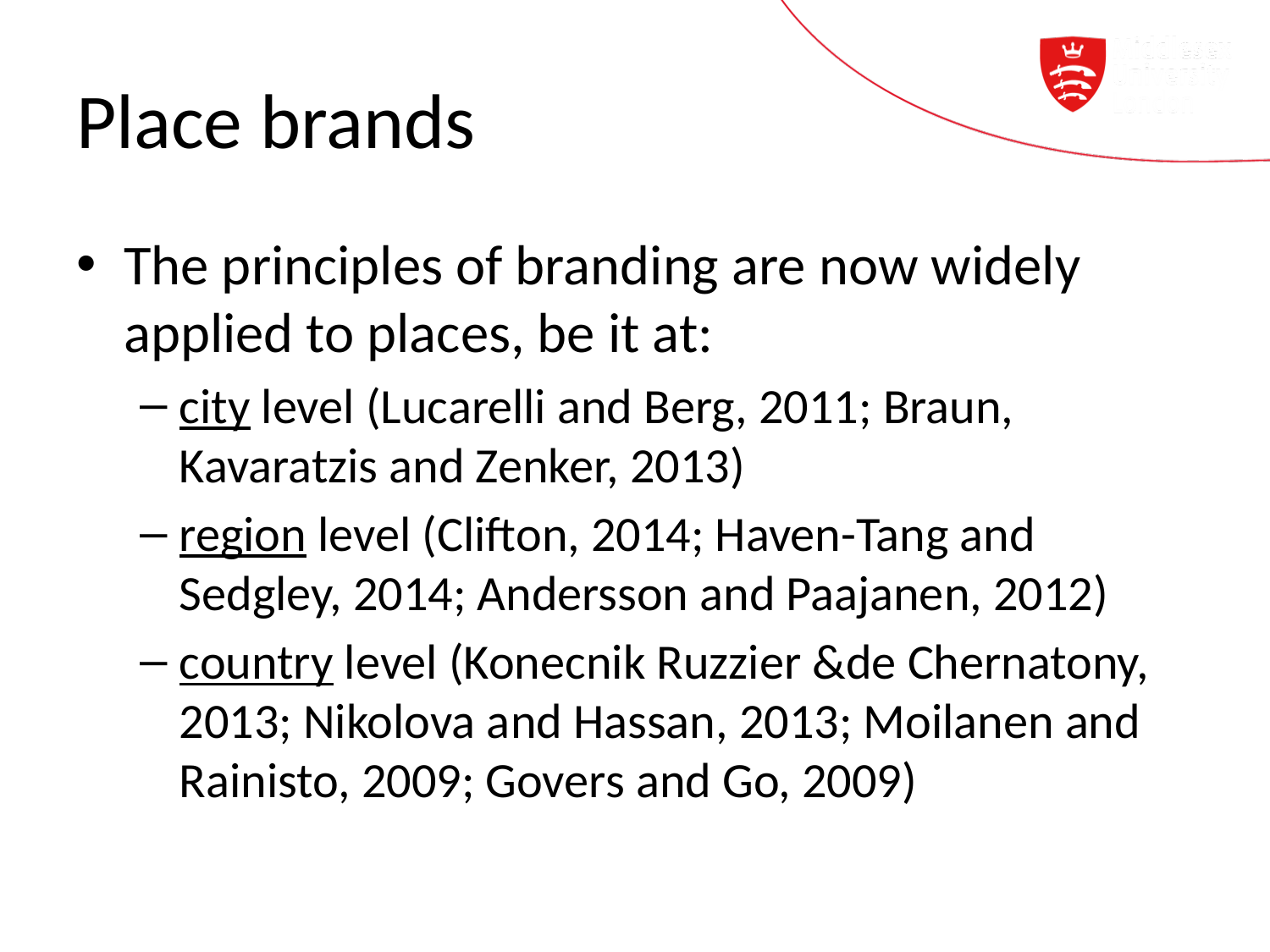

# Place brands
The principles of branding are now widely applied to places, be it at:
city level (Lucarelli and Berg, 2011; Braun, Kavaratzis and Zenker, 2013)
region level (Clifton, 2014; Haven-Tang and Sedgley, 2014; Andersson and Paajanen, 2012)
country level (Konecnik Ruzzier &de Chernatony, 2013; Nikolova and Hassan, 2013; Moilanen and Rainisto, 2009; Govers and Go, 2009)